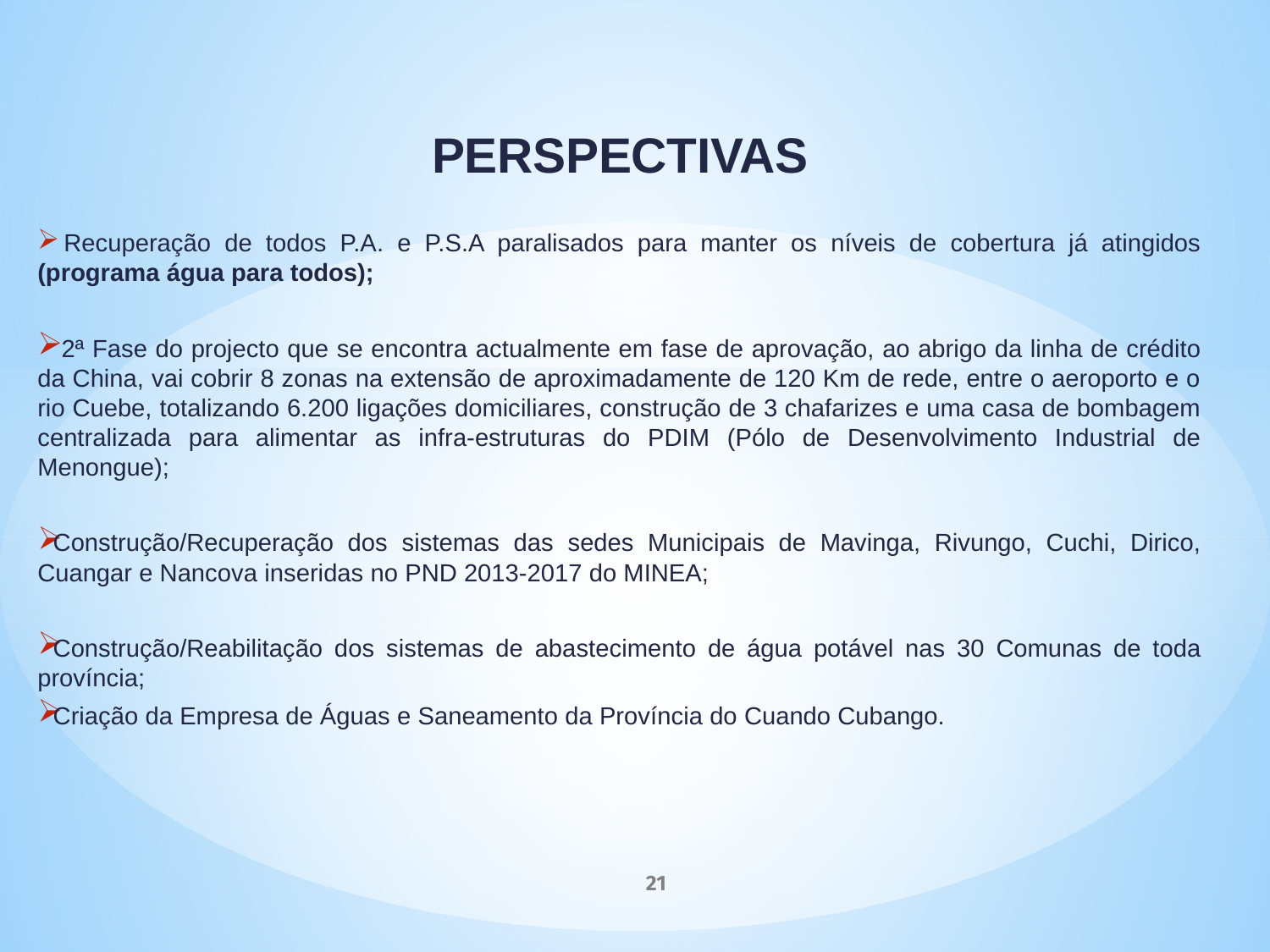

PERSPECTIVAS

 Recuperação de todos P.A. e P.S.A paralisados para manter os níveis de cobertura já atingidos (programa água para todos);

 2ª Fase do projecto que se encontra actualmente em fase de aprovação, ao abrigo da linha de crédito da China, vai cobrir 8 zonas na extensão de aproximadamente de 120 Km de rede, entre o aeroporto e o rio Cuebe, totalizando 6.200 ligações domiciliares, construção de 3 chafarizes e uma casa de bombagem centralizada para alimentar as infra-estruturas do PDIM (Pólo de Desenvolvimento Industrial de Menongue);

Construção/Recuperação dos sistemas das sedes Municipais de Mavinga, Rivungo, Cuchi, Dirico, Cuangar e Nancova inseridas no PND 2013-2017 do MINEA;

Construção/Reabilitação dos sistemas de abastecimento de água potável nas 30 Comunas de toda província;
Criação da Empresa de Águas e Saneamento da Província do Cuando Cubango.

21